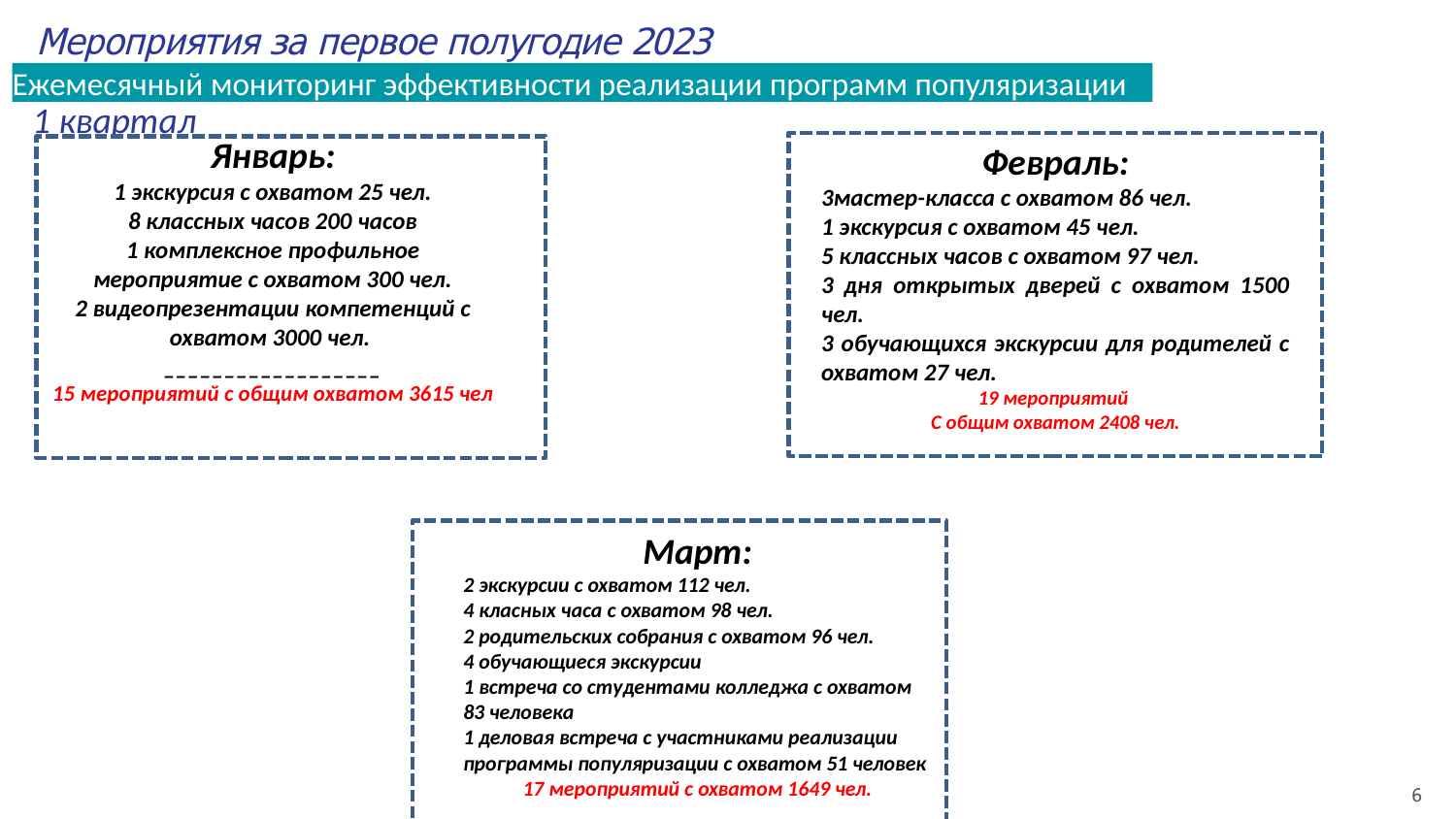

# Мероприятия за первое полугодие 2023
Ежемесячный мониторинг эффективности реализации программ популяризации
1 квартал
Январь:
1 экскурсия с охватом 25 чел.
8 классных часов 200 часов
1 комплексное профильное мероприятие с охватом 300 чел.
2 видеопрезентации компетенций с охватом 3000 чел.
__________________
15 мероприятий с общим охватом 3615 чел
Февраль:
3мастер-класса с охватом 86 чел.
1 экскурсия с охватом 45 чел.
5 классных часов с охватом 97 чел.
3 дня открытых дверей с охватом 1500 чел.
3 обучающихся экскурсии для родителей с охватом 27 чел.
19 мероприятий
С общим охватом 2408 чел.

Март:
2 экскурсии с охватом 112 чел.
4 класных часа с охватом 98 чел.
2 родительских собрания с охватом 96 чел.
4 обучающиеся экскурсии
1 встреча со студентами колледжа с охватом 83 человека
1 деловая встреча с участниками реализации программы популяризации с охватом 51 человек
17 мероприятий с охватом 1649 чел.
ИТОГО в I квартале 2023 :
51 мероприятие
охват 7 672 человека,
из них 2 893 учащихся 6-11 классов
6